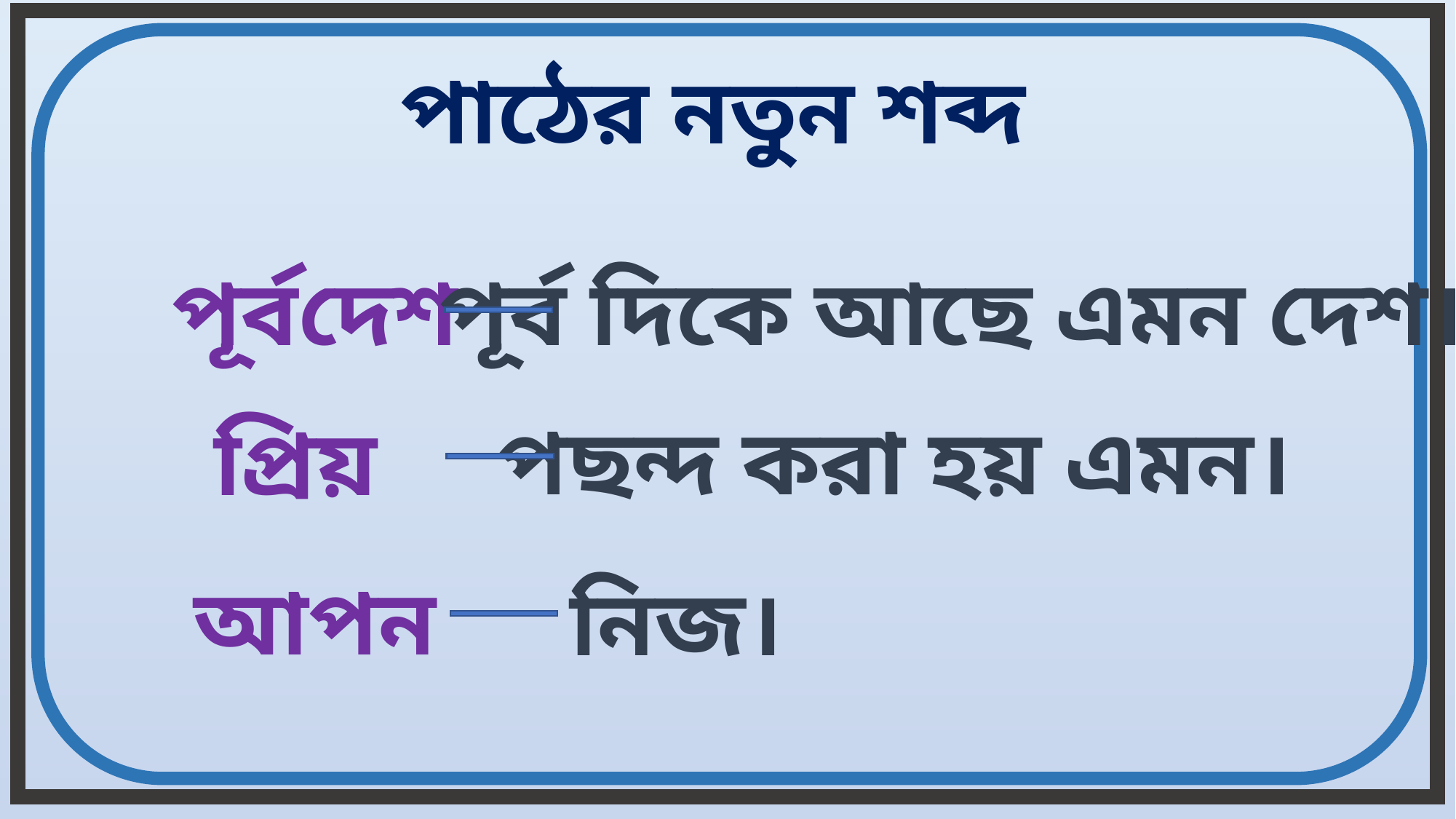

পাঠের নতুন শব্দ

পূর্বদেশ
পূর্ব দিকে আছে এমন দেশ।

পছন্দ করা হয় এমন।
প্রিয়

আপন
নিজ।